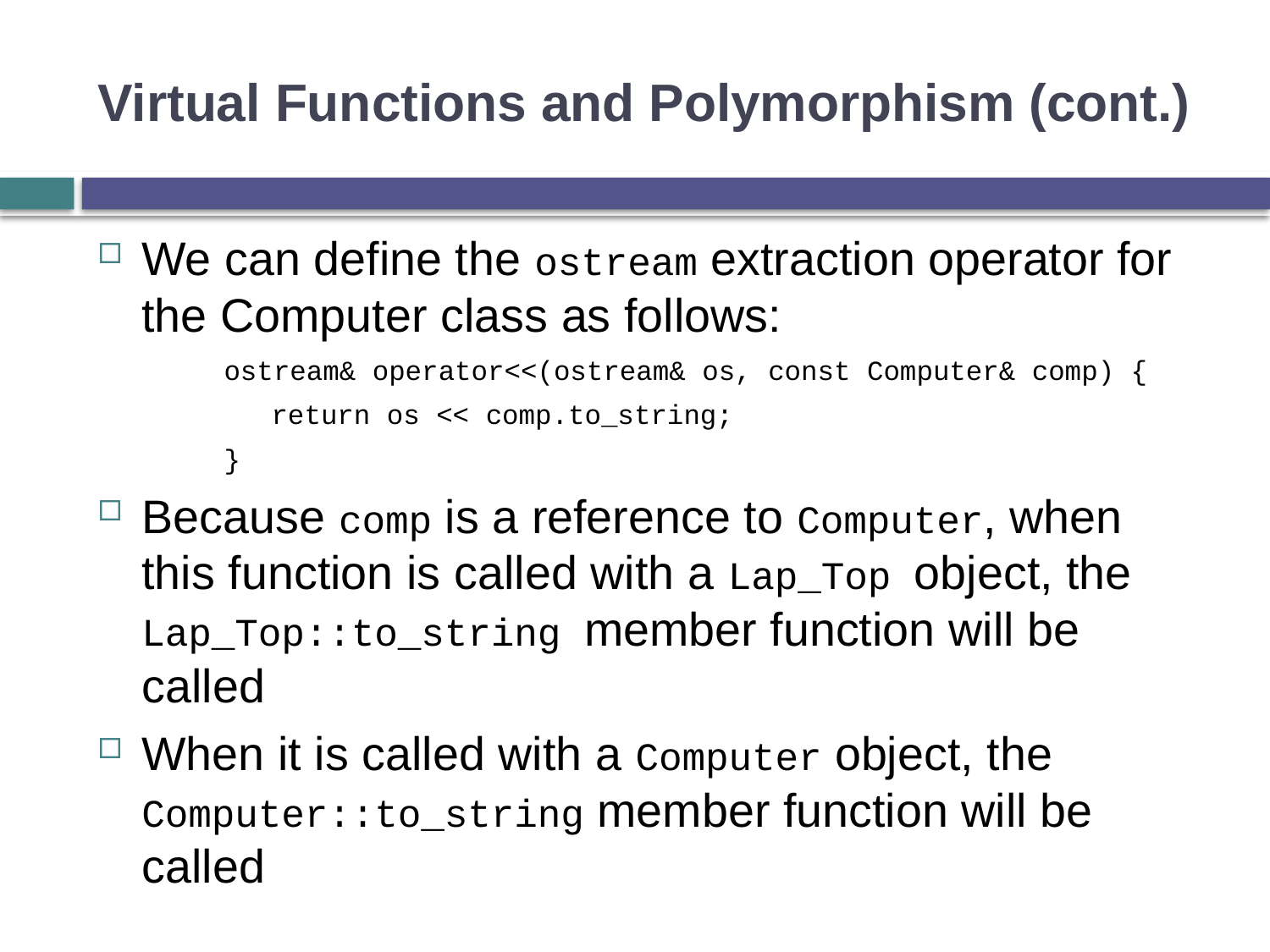

# Virtual Functions and Polymorphism (cont.)
We can define the ostream extraction operator for the Computer class as follows:
ostream& operator<<(ostream& os, const Computer& comp) {
return os << comp.to_string;
}
Because comp is a reference to Computer, when this function is called with a Lap_Top object, the Lap_Top::to_string member function will be called
When it is called with a Computer object, the Computer::to_string member function will be called